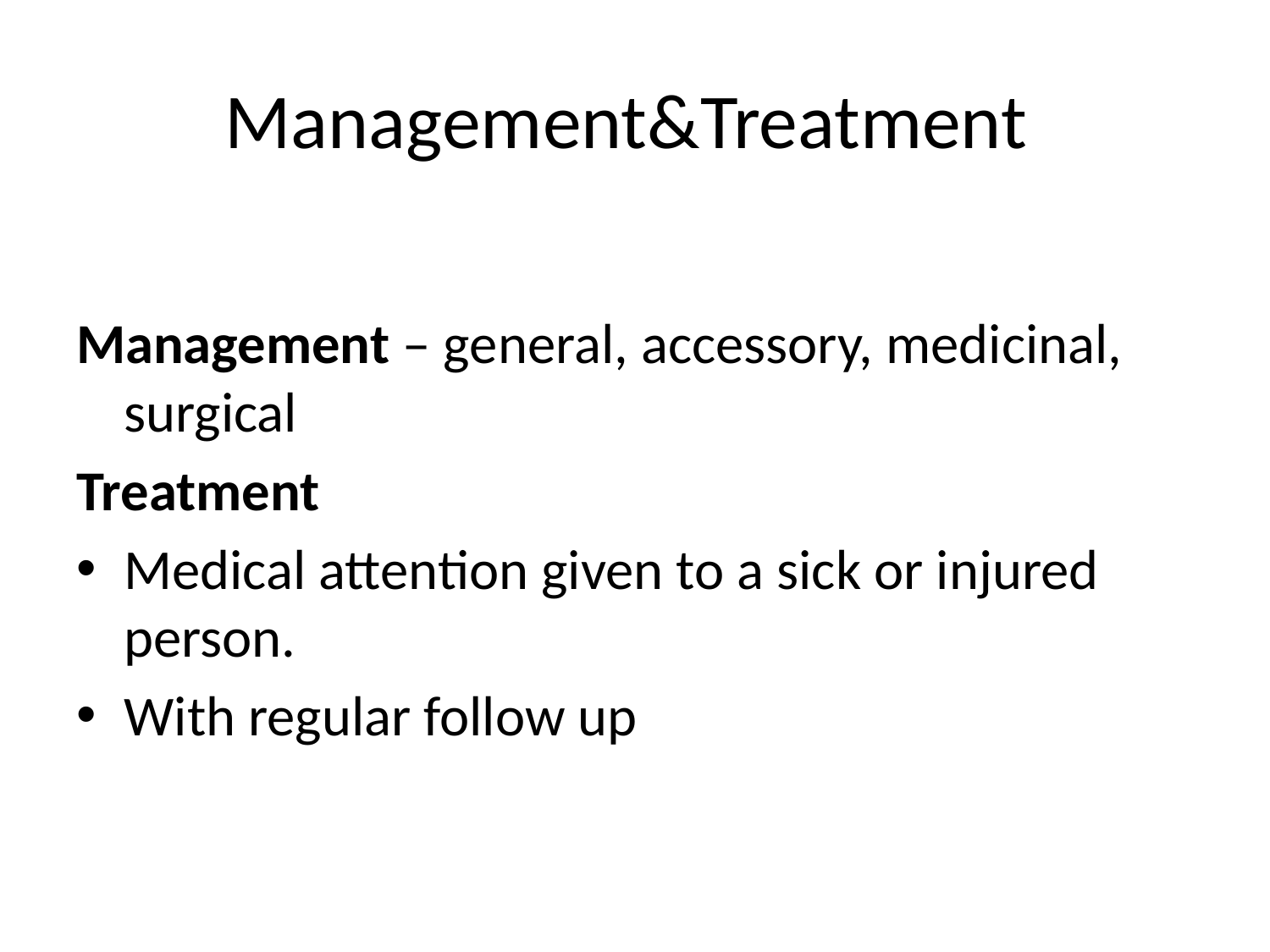

# Management&Treatment

Management – general, accessory, medicinal, surgical
Treatment
Medical attention given to a sick or injured person.
With regular follow up